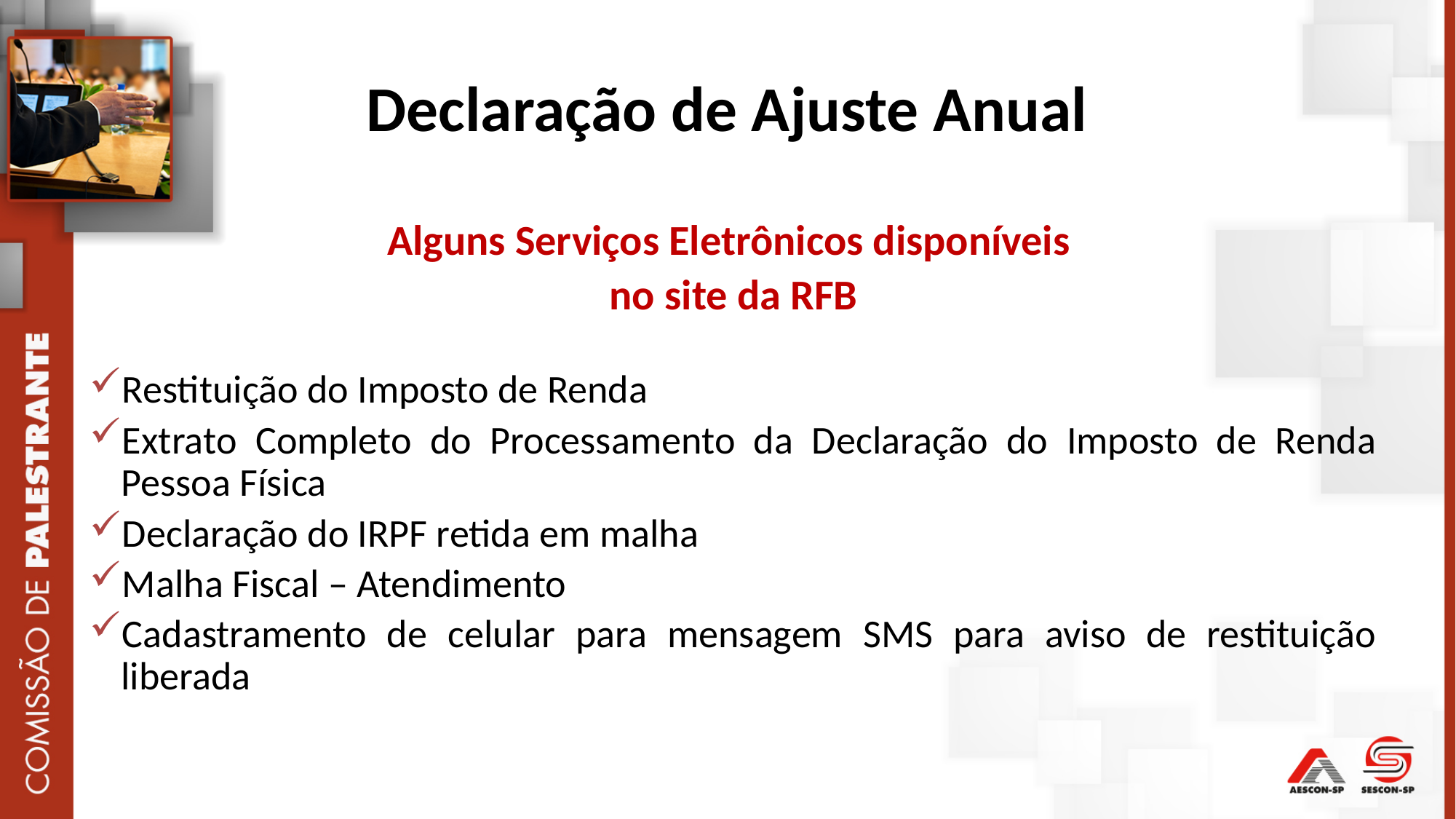

Alguns Serviços Eletrônicos disponíveis
no site da RFB

Restituição do Imposto de Renda
Extrato Completo do Processamento da Declaração do Imposto de Renda Pessoa Física
Declaração do IRPF retida em malha
Malha Fiscal – Atendimento
Cadastramento de celular para mensagem SMS para aviso de restituição liberada
Declaração de Ajuste Anual